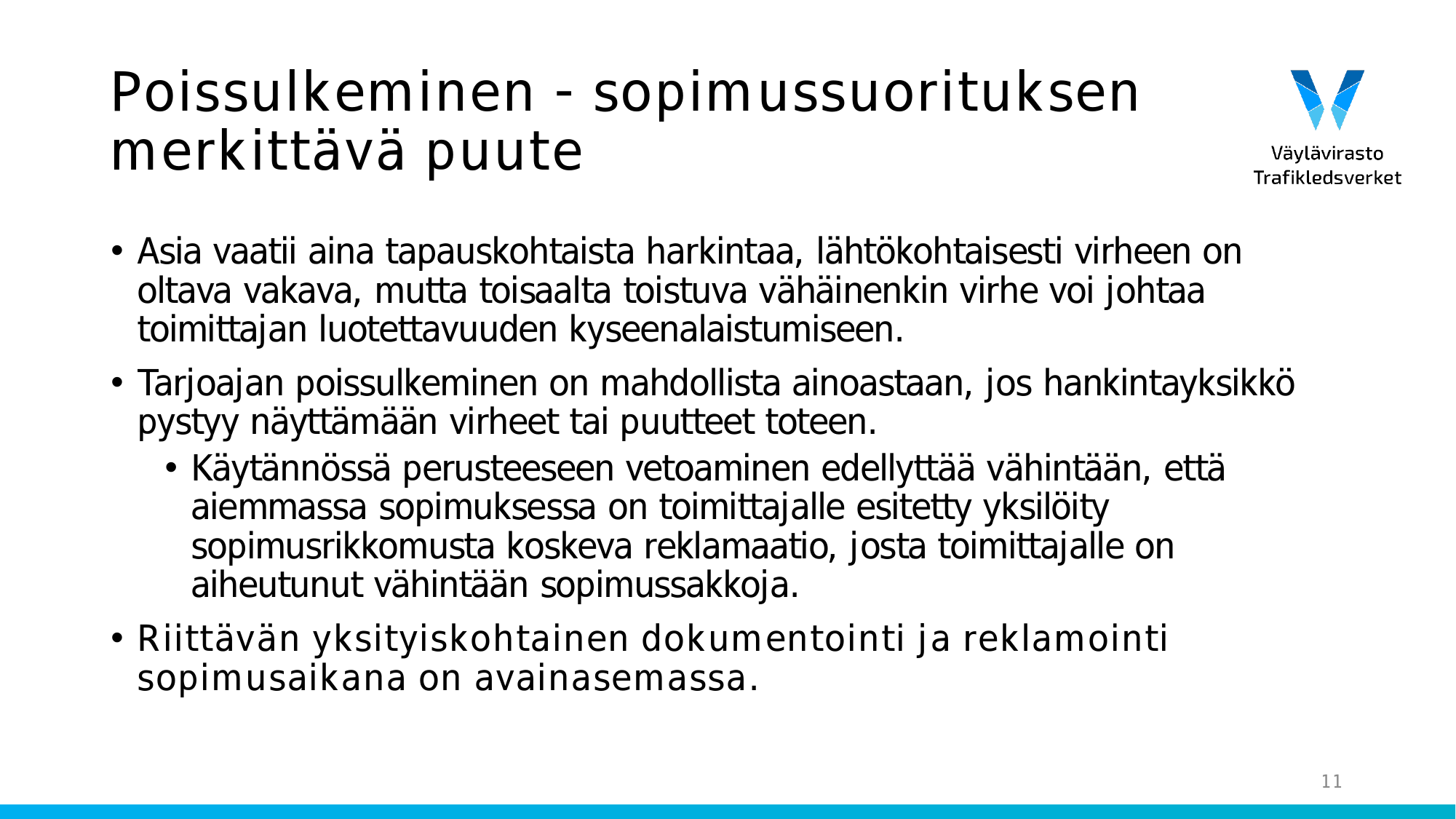

# Poissulkeminen - sopimussuorituksen merkittävä puute
Asia vaatii aina tapauskohtaista harkintaa, lähtökohtaisesti virheen on oltava vakava, mutta toisaalta toistuva vähäinenkin virhe voi johtaa toimittajan luotettavuuden kyseenalaistumiseen.
Tarjoajan poissulkeminen on mahdollista ainoastaan, jos hankintayksikkö pystyy näyttämään virheet tai puutteet toteen.
Käytännössä perusteeseen vetoaminen edellyttää vähintään, että aiemmassa sopimuksessa on toimittajalle esitetty yksilöity sopimusrikkomusta koskeva reklamaatio, josta toimittajalle on aiheutunut vähintään sopimussakkoja.
Riittävän yksityiskohtainen dokumentointi ja reklamointi sopimusaikana on avainasemassa.

11